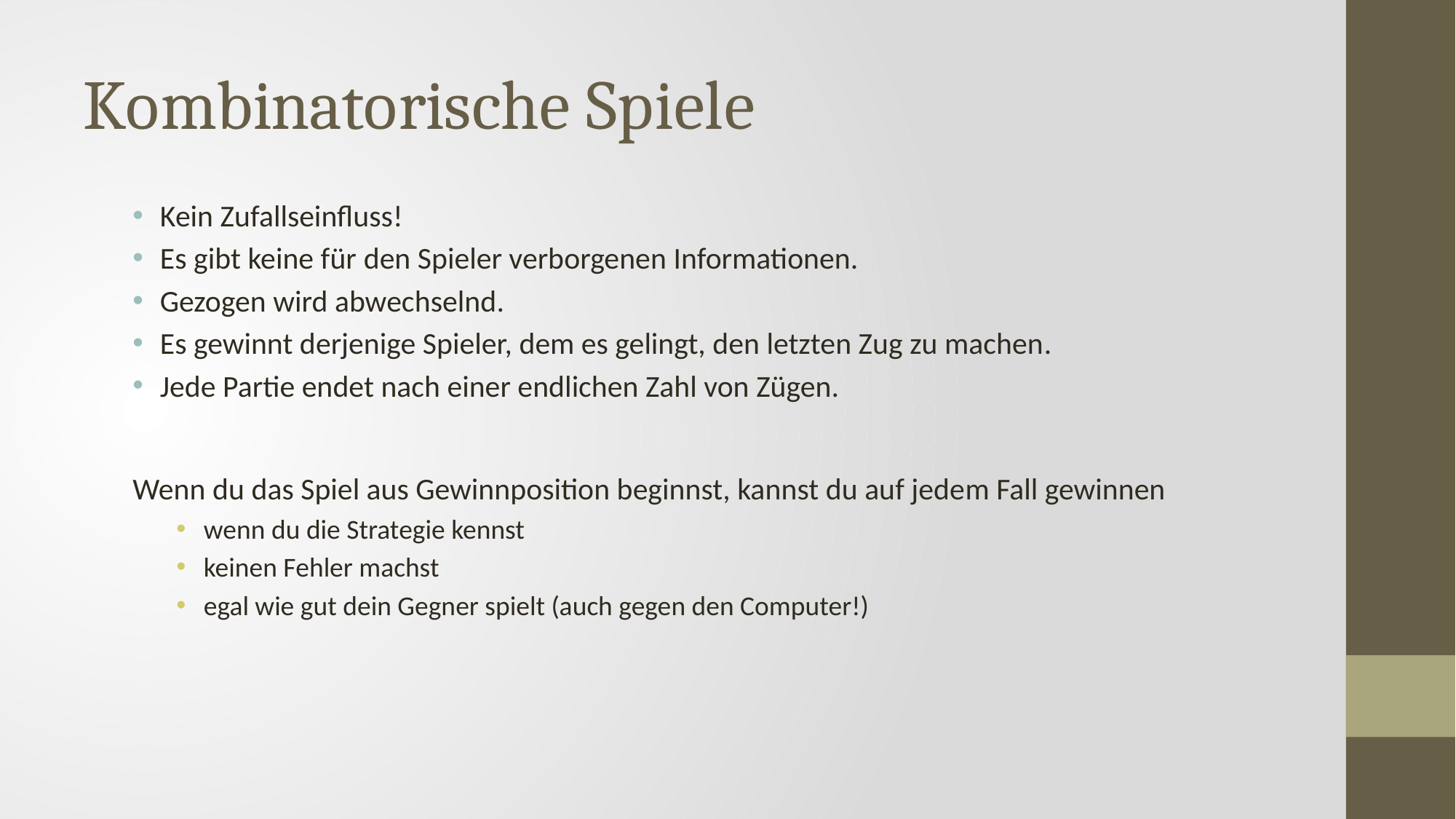

# Kombinatorische Spiele
Kein Zufallseinfluss!
Es gibt keine für den Spieler verborgenen Informationen.
Gezogen wird abwechselnd.
Es gewinnt derjenige Spieler, dem es gelingt, den letzten Zug zu machen.
Jede Partie endet nach einer endlichen Zahl von Zügen.

Wenn du das Spiel aus Gewinnposition beginnst, kannst du auf jedem Fall gewinnen
wenn du die Strategie kennst
keinen Fehler machst
egal wie gut dein Gegner spielt (auch gegen den Computer!)